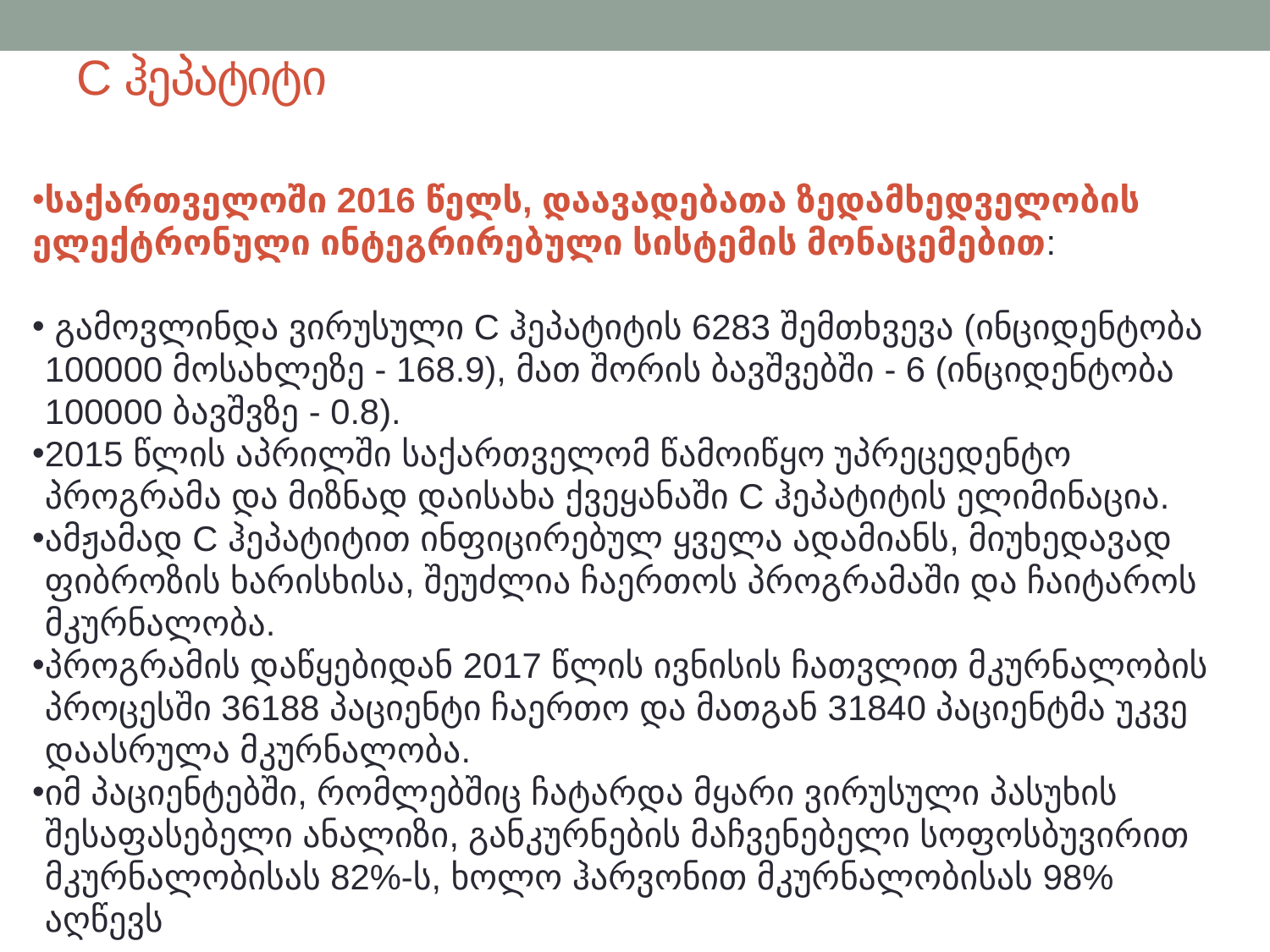

# C ჰეპატიტი

საქართველოში 2016 წელს, დაავადებათა ზედამხედველობის ელექტრონული ინტეგრირებული სისტემის მონაცემებით:

 გამოვლინდა ვირუსული C ჰეპატიტის 6283 შემთხვევა (ინციდენტობა 100000 მოსახლეზე - 168.9), მათ შორის ბავშვებში - 6 (ინციდენტობა 100000 ბავშვზე - 0.8).
2015 წლის აპრილში საქართველომ წამოიწყო უპრეცედენტო პროგრამა და მიზნად დაისახა ქვეყანაში C ჰეპატიტის ელიმინაცია.
ამჟამად C ჰეპატიტით ინფიცირებულ ყველა ადამიანს, მიუხედავად ფიბროზის ხარისხისა, შეუძლია ჩაერთოს პროგრამაში და ჩაიტაროს მკურნალობა.
პროგრამის დაწყებიდან 2017 წლის ივნისის ჩათვლით მკურნალობის პროცესში 36188 პაციენტი ჩაერთო და მათგან 31840 პაციენტმა უკვე დაასრულა მკურნალობა.
იმ პაციენტებში, რომლებშიც ჩატარდა მყარი ვირუსული პასუხის შესაფასებელი ანალიზი, განკურნების მაჩვენებელი სოფოსბუვირით მკურნალობისას 82%-ს, ხოლო ჰარვონით მკურნალობისას 98% აღწევს